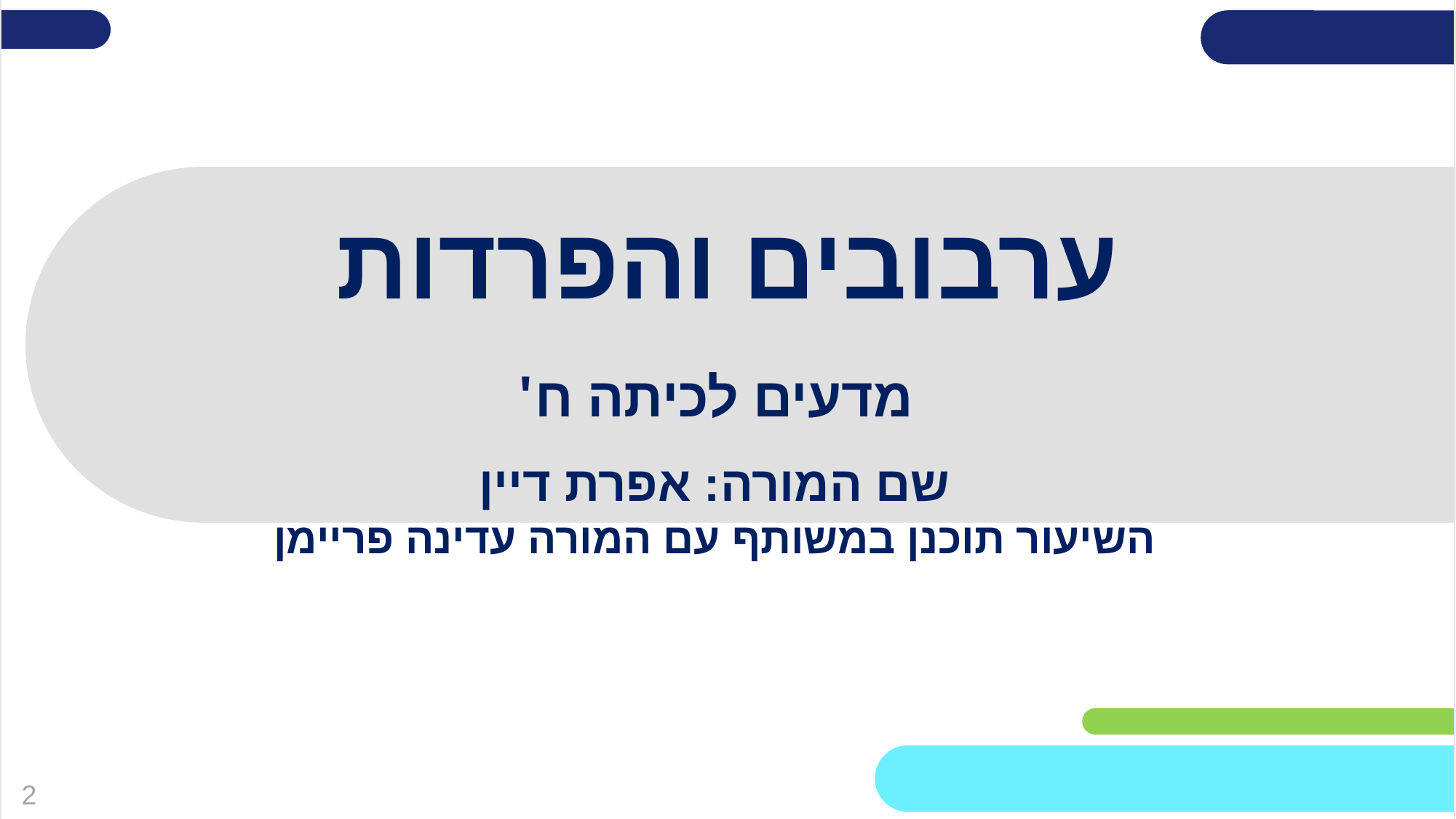

# ערבובים והפרדות
מדעים לכיתה ח'
שם המורה: אפרת דיין
השיעור תוכנן במשותף עם המורה עדינה פריימן